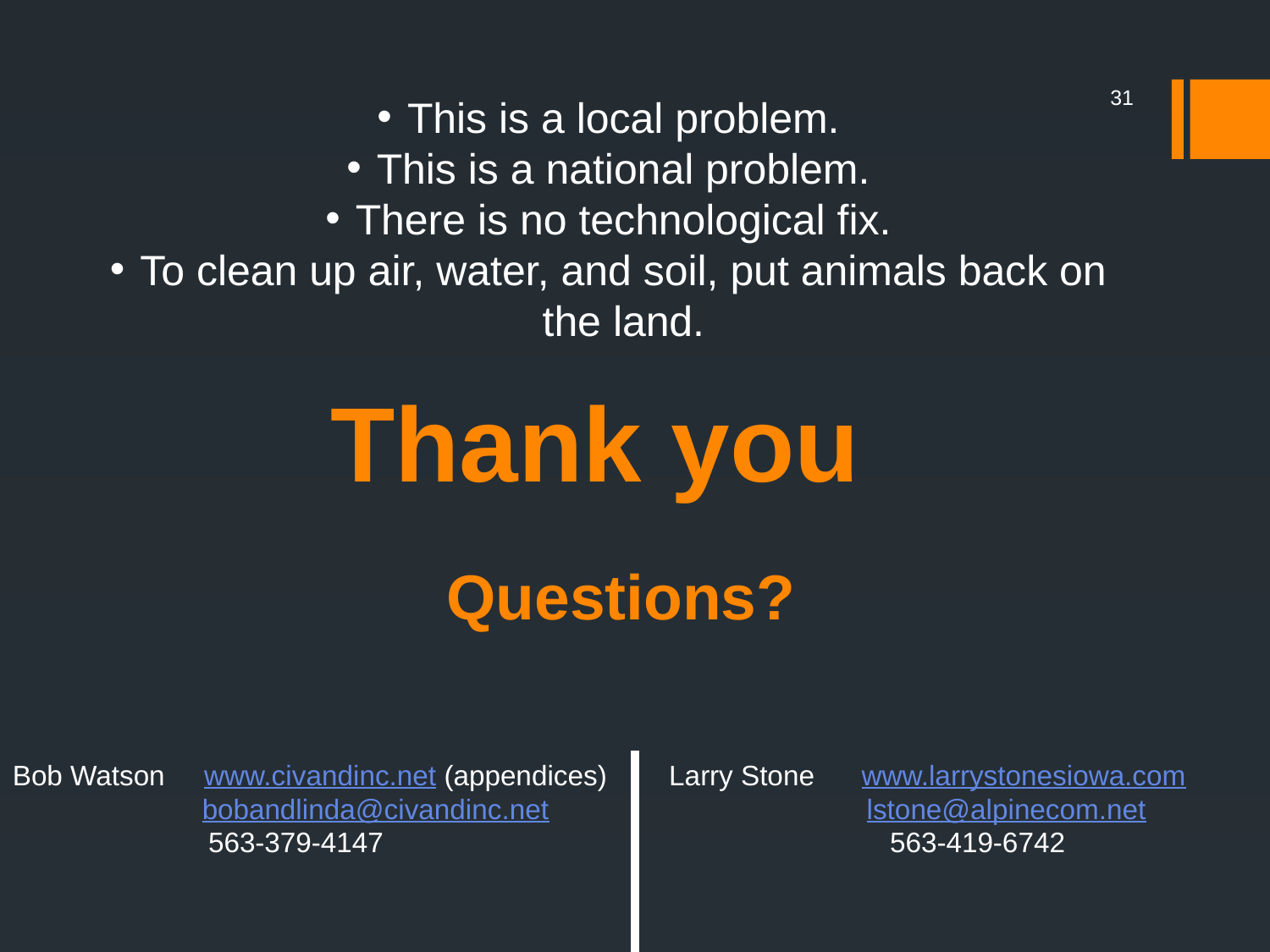

31
This is a local problem.
This is a national problem.
There is no technological fix.
To clean up air, water, and soil, put animals back on the land.
Thank you
Questions?
Bob Watson     www.civandinc.net (appendices)
	        bobandlinda@civandinc.net
                         563-379-4147
Larry Stone      www.larrystonesiowa.com
	         lstone@alpinecom.net
 	            563-419-6742